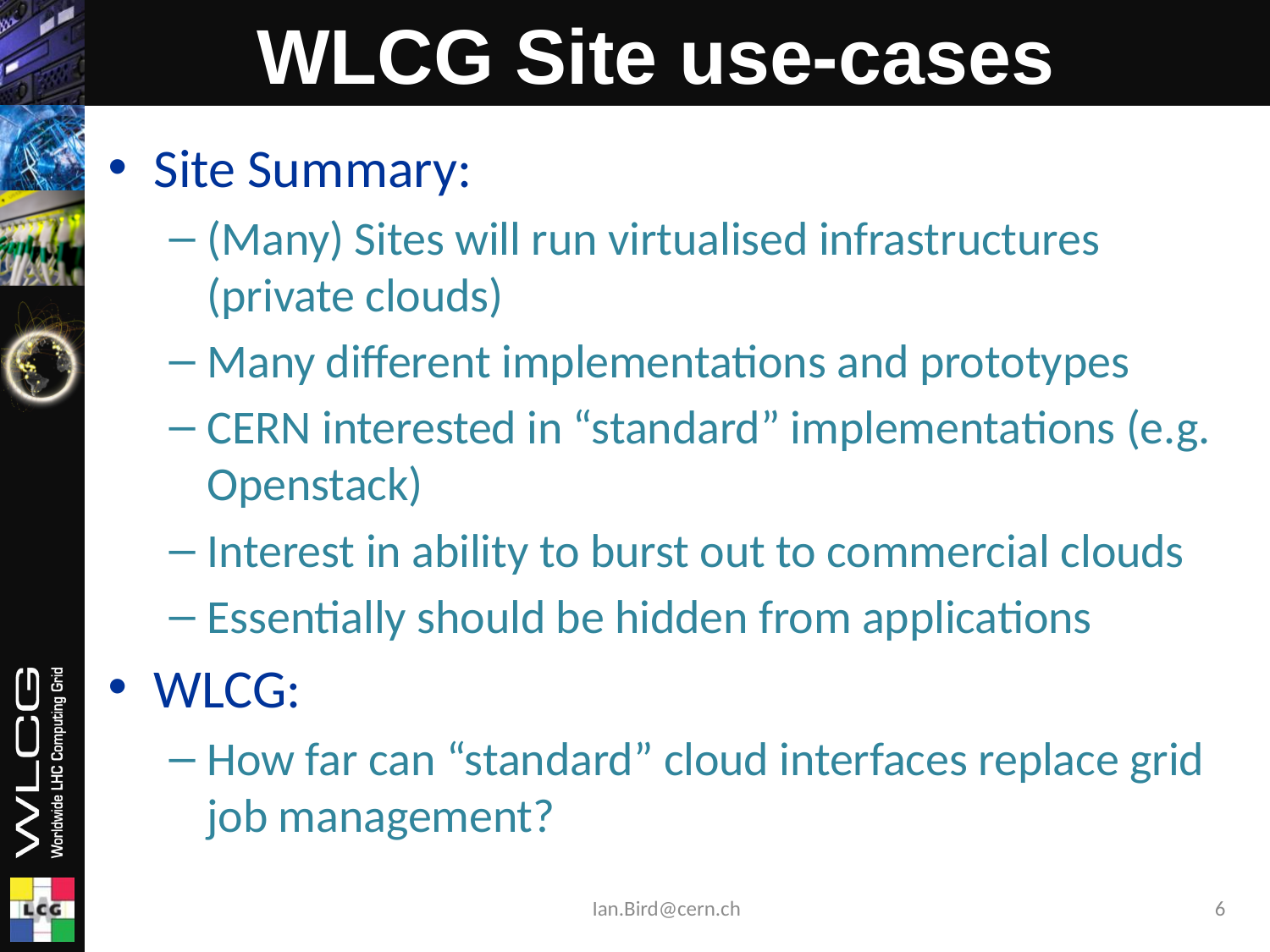

# WLCG Site use-cases
Site Summary:
(Many) Sites will run virtualised infrastructures (private clouds)
Many different implementations and prototypes
CERN interested in “standard” implementations (e.g. Openstack)
Interest in ability to burst out to commercial clouds
Essentially should be hidden from applications
WLCG:
How far can “standard” cloud interfaces replace grid job management?
Ian.Bird@cern.ch
6